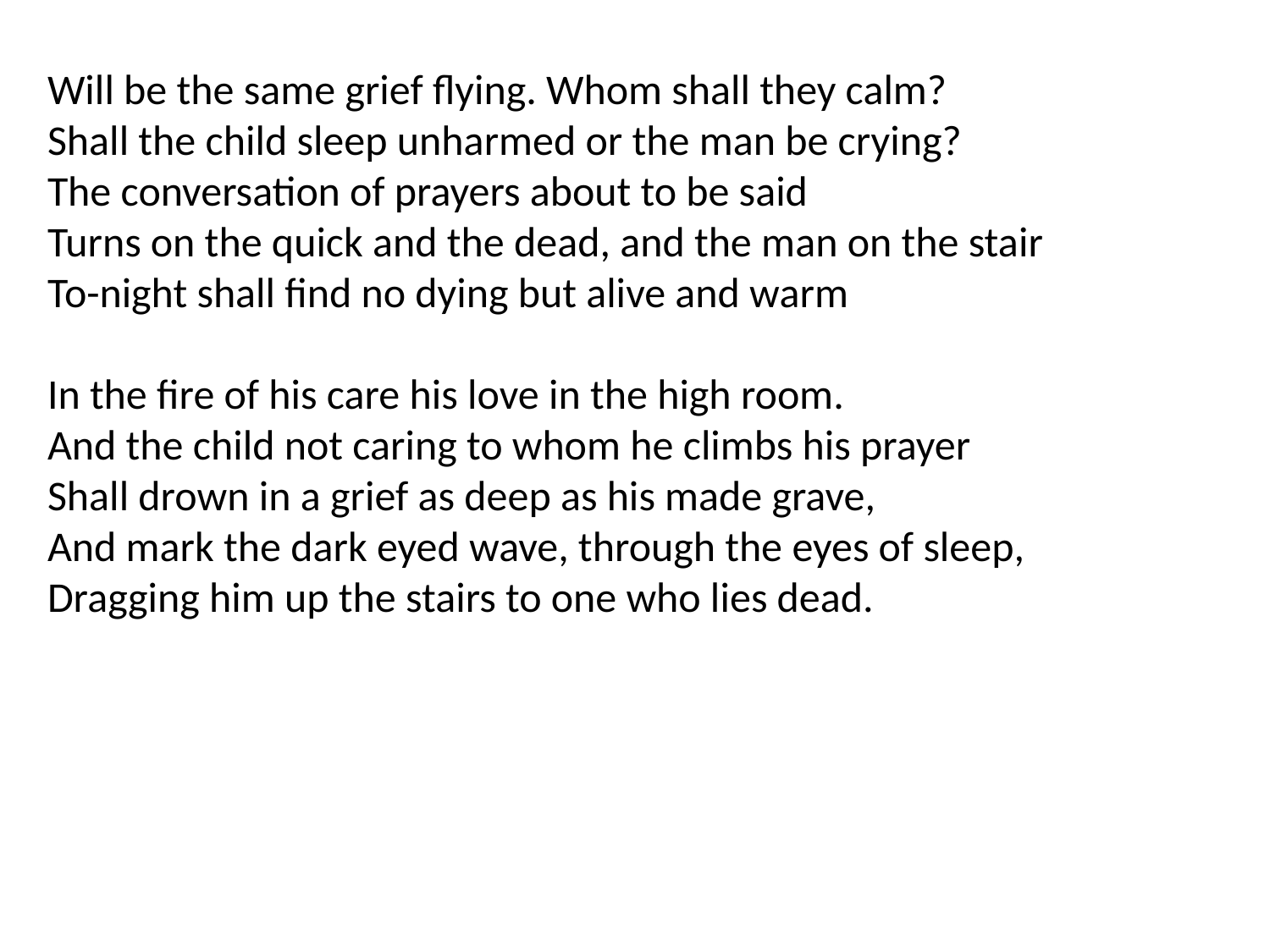

Will be the same grief flying. Whom shall they calm?
Shall the child sleep unharmed or the man be crying?
The conversation of prayers about to be said
Turns on the quick and the dead, and the man on the stair
To-night shall find no dying but alive and warm

In the fire of his care his love in the high room.
And the child not caring to whom he climbs his prayer
Shall drown in a grief as deep as his made grave,
And mark the dark eyed wave, through the eyes of sleep,
Dragging him up the stairs to one who lies dead.